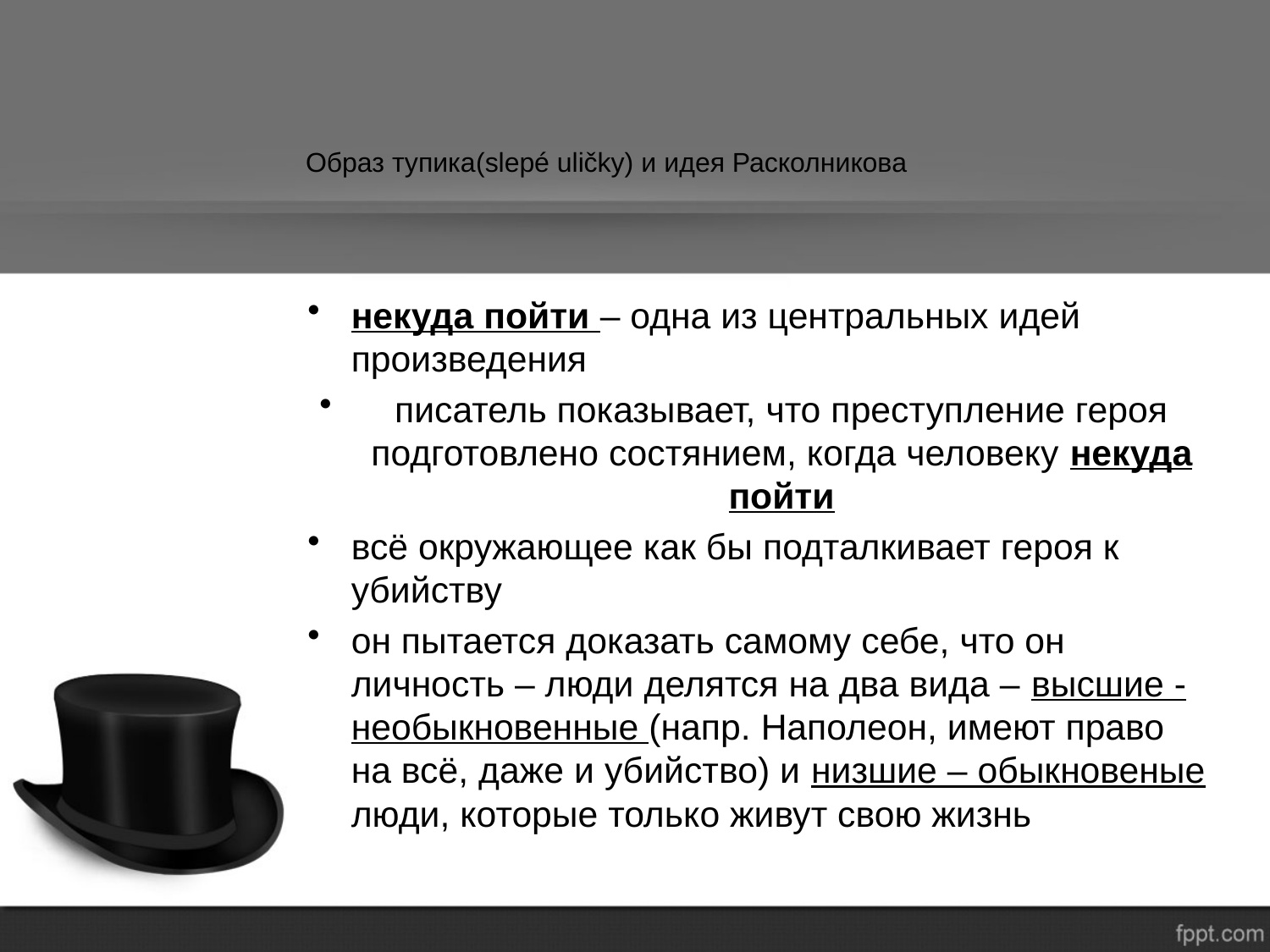

# Образ тупика(slepé uličky) и идея Расколникова
некуда пойти – одна из центральных идей произведения
писатель показывает, что преступление героя подготовлено состянием, когда человеку некуда пойти
всё окружающее как бы подталкивает героя к убийству
он пытается доказать самому себе, что он личность – люди делятся на два вида – высшие - необыкновенные (напр. Наполеон, имеют право на всё, даже и убийство) и низшие – обыкновеные люди, которые только живут свою жизнь